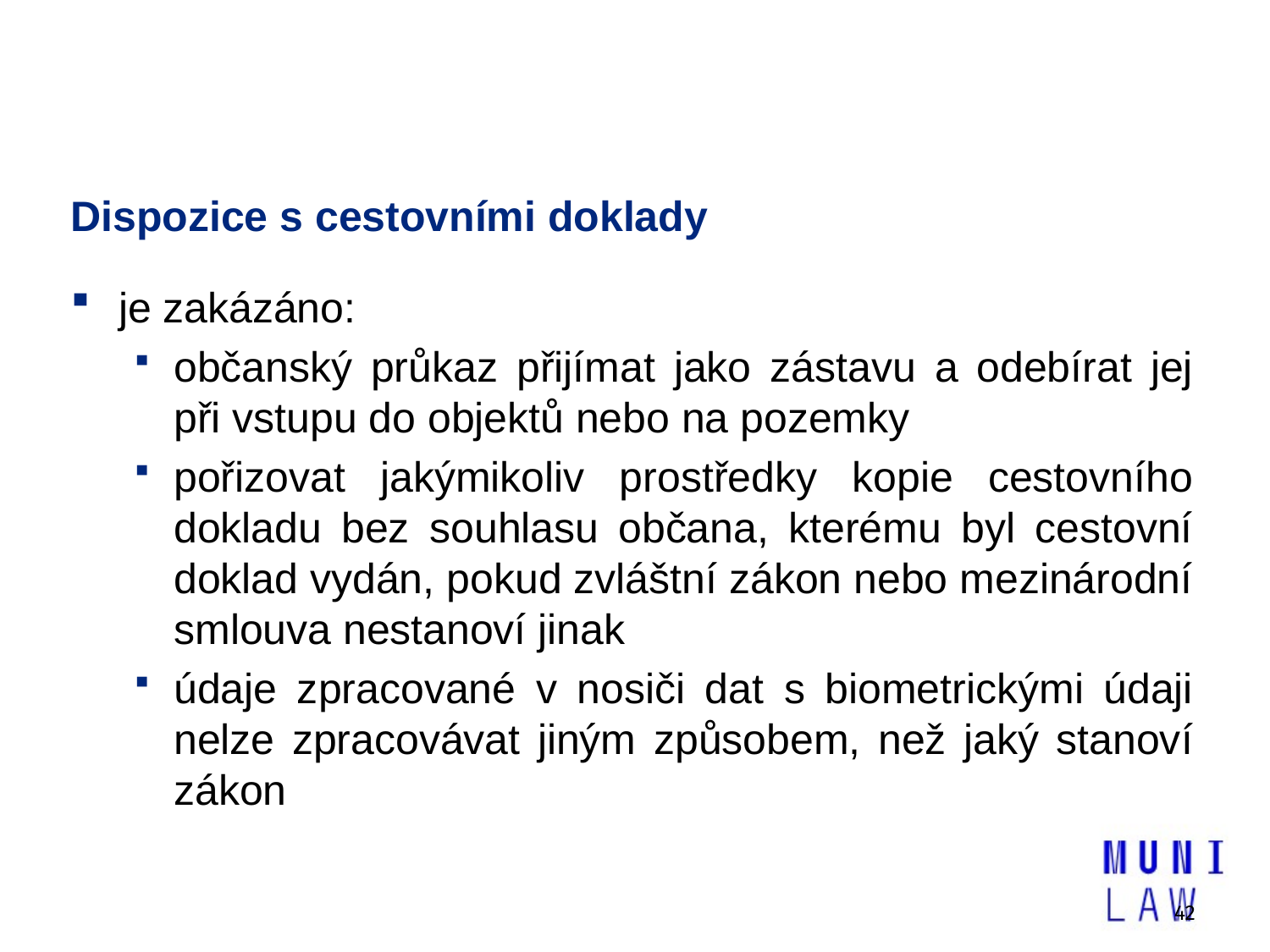

# Dispozice s cestovními doklady
je zakázáno:
občanský průkaz přijímat jako zástavu a odebírat jej při vstupu do objektů nebo na pozemky
pořizovat jakýmikoliv prostředky kopie cestovního dokladu bez souhlasu občana, kterému byl cestovní doklad vydán, pokud zvláštní zákon nebo mezinárodní smlouva nestanoví jinak
údaje zpracované v nosiči dat s biometrickými údaji nelze zpracovávat jiným způsobem, než jaký stanoví zákon
42